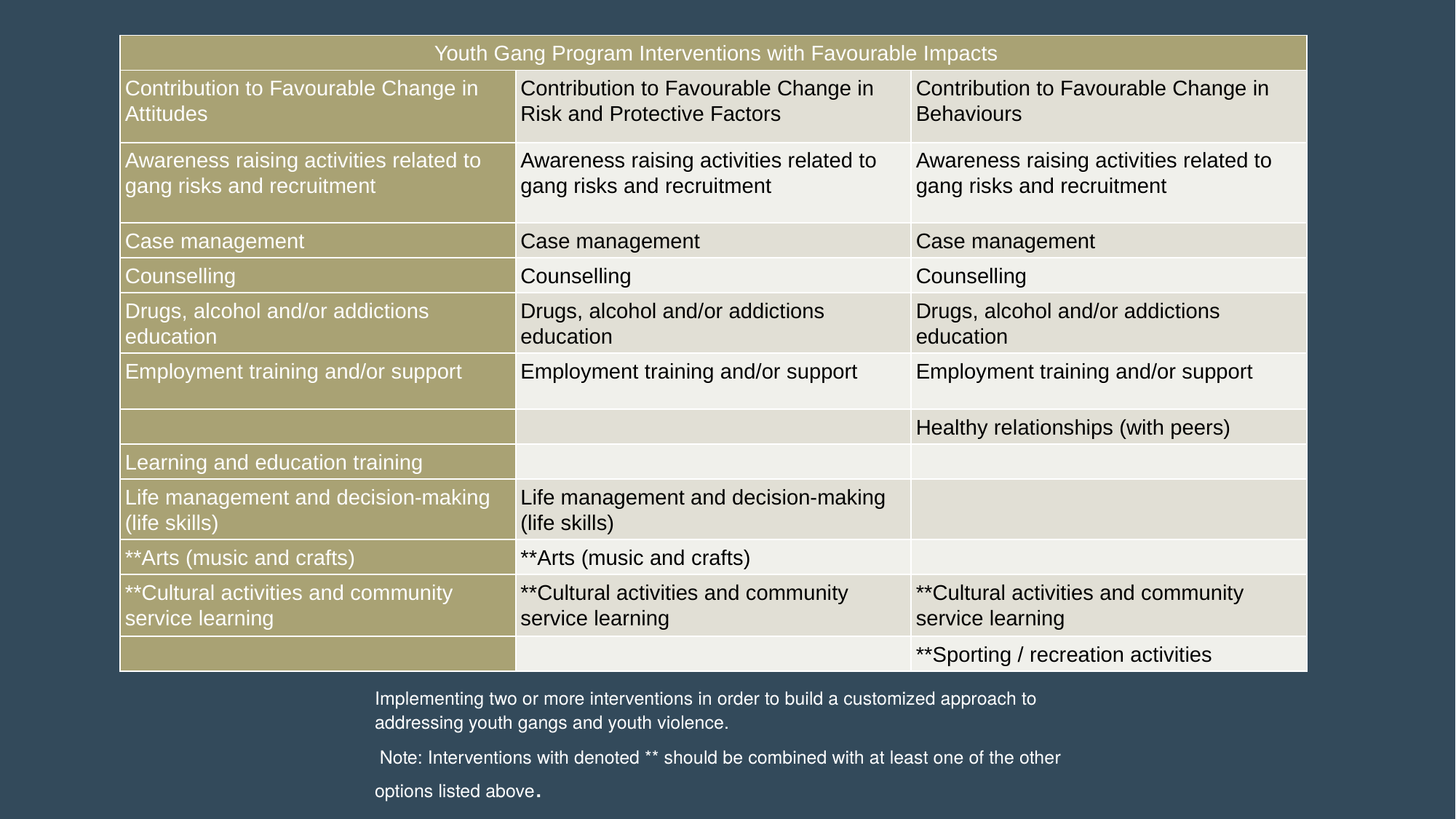

| Youth Gang Program Interventions with Favourable Impacts |  |  |
| --- | --- | --- |
| Contribution to Favourable Change in Attitudes | Contribution to Favourable Change in Risk and Protective Factors | Contribution to Favourable Change in Behaviours |
| Awareness raising activities related to gang risks and recruitment | Awareness raising activities related to gang risks and recruitment | Awareness raising activities related to gang risks and recruitment |
| Case management | Case management | Case management |
| Counselling | Counselling | Counselling |
| Drugs, alcohol and/or addictions education | Drugs, alcohol and/or addictions education | Drugs, alcohol and/or addictions education |
| Employment training and/or support | Employment training and/or support | Employment training and/or support |
|  |  | Healthy relationships (with peers) |
| Learning and education training |  |  |
| Life management and decision-making (life skills) | Life management and decision-making (life skills) |  |
| \*\*Arts (music and crafts) | \*\*Arts (music and crafts) |  |
| \*\*Cultural activities and community service learning | \*\*Cultural activities and community service learning | \*\*Cultural activities and community service learning |
|  |  | \*\*Sporting / recreation activities |
Implementing two or more interventions in order to build a customized approach to addressing youth gangs and youth violence.
 Note: Interventions with denoted ** should be combined with at least one of the other options listed above.